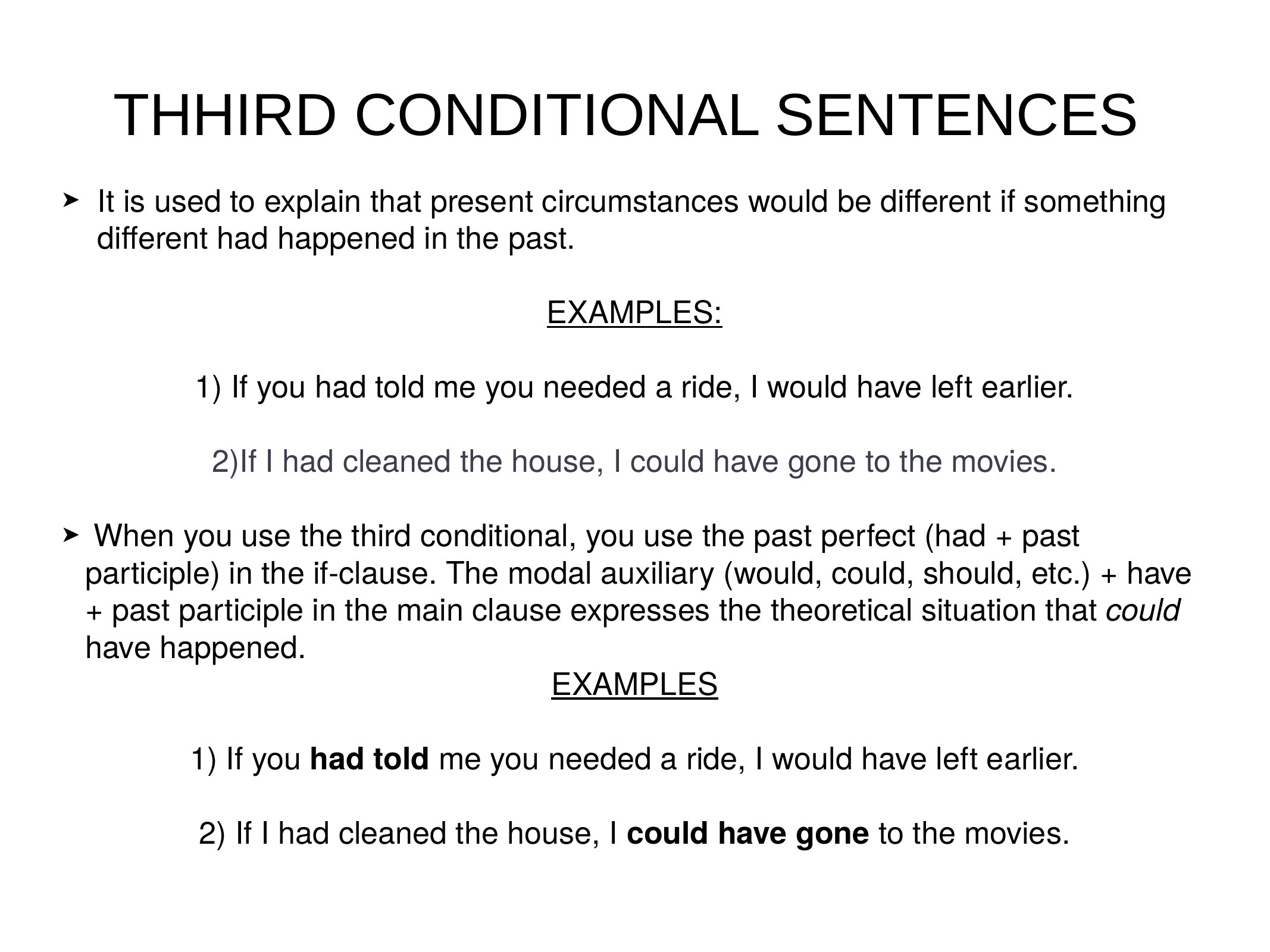

# THHIRD CONDITIONAL SENTENCES

It is used to explain that present circumstances would be different if something different had happened in the past.

EXAMPLES:

1) If you had told me you needed a ride, I would have left earlier.

2)If I had cleaned the house, I could have gone to the movies.

 When you use the third conditional, you use the past perfect (had + past participle) in the if-clause. The modal auxiliary (would, could, should, etc.) + have + past participle in the main clause expresses the theoretical situation that could have happened.
EXAMPLES

1) If you had told me you needed a ride, I would have left earlier.

2) If I had cleaned the house, I could have gone to the movies.